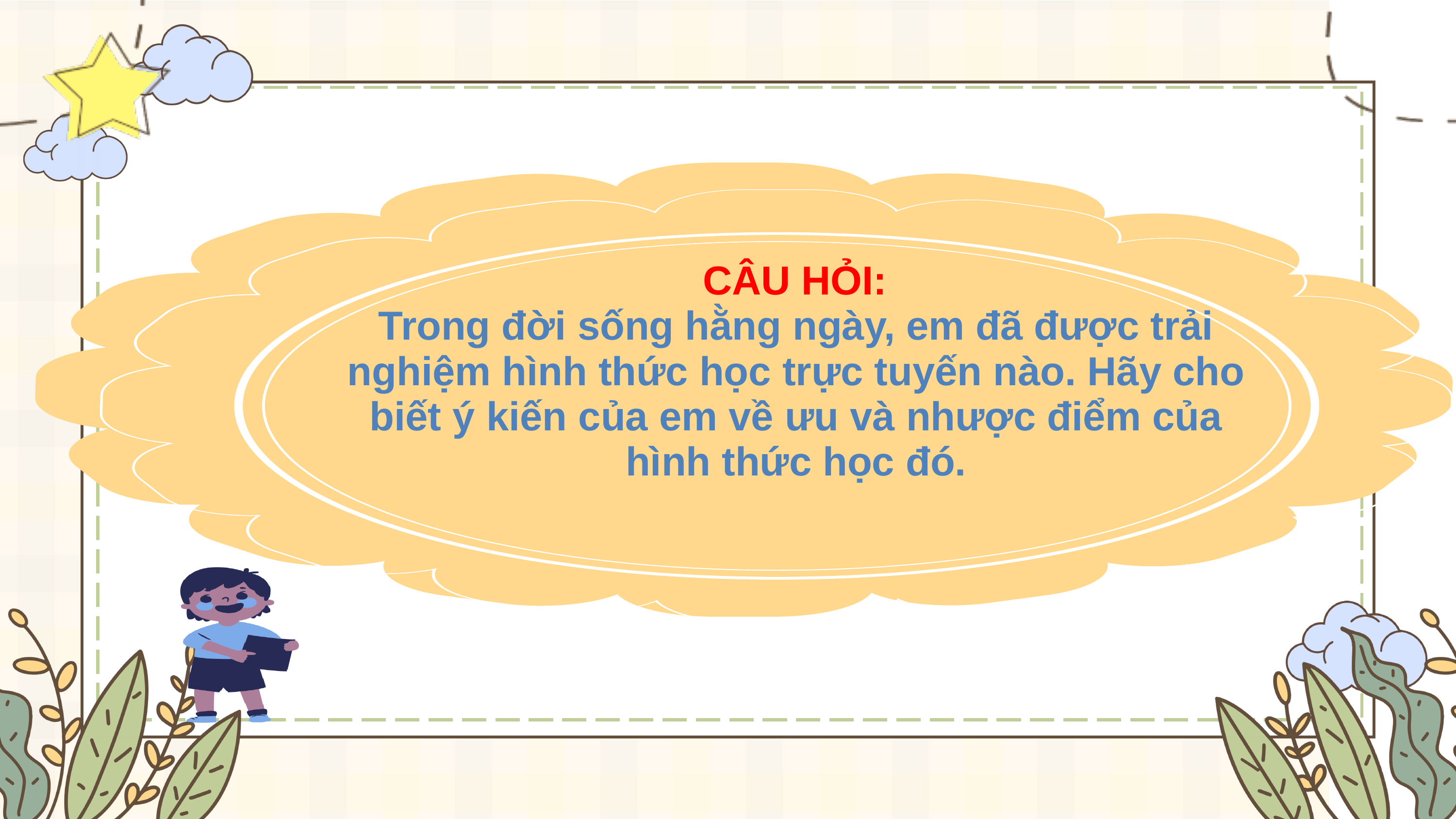

CÂU HỎI:
Trong đời sống hằng ngày, em đã được trải nghiệm hình thức học trực tuyến nào. Hãy cho biết ý kiến của em về ưu và nhược điểm của hình thức học đó.